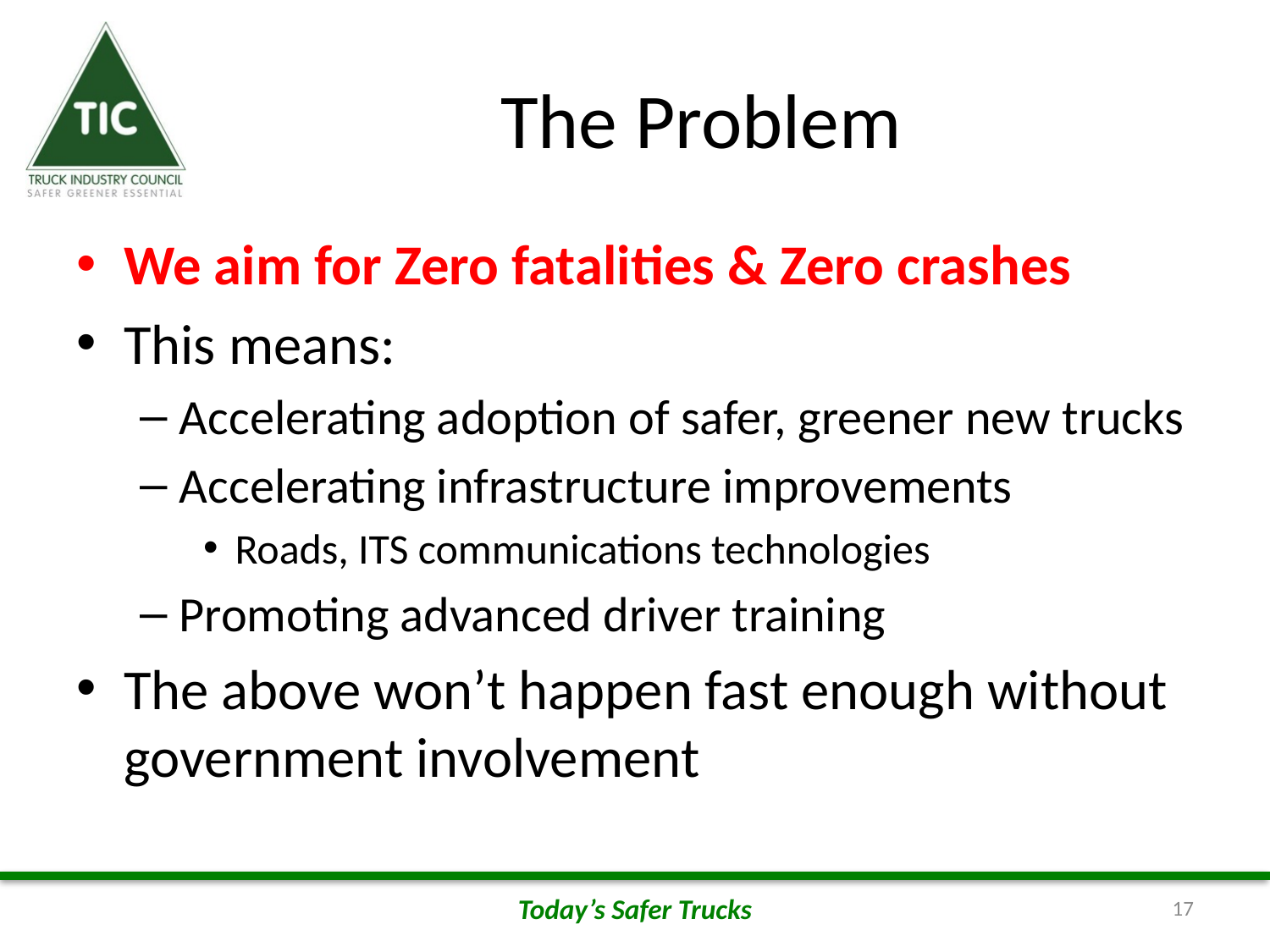

# The Problem
We aim for Zero fatalities & Zero crashes
This means:
Accelerating adoption of safer, greener new trucks
Accelerating infrastructure improvements
Roads, ITS communications technologies
Promoting advanced driver training
The above won’t happen fast enough without government involvement

Today’s Safer Trucks
17